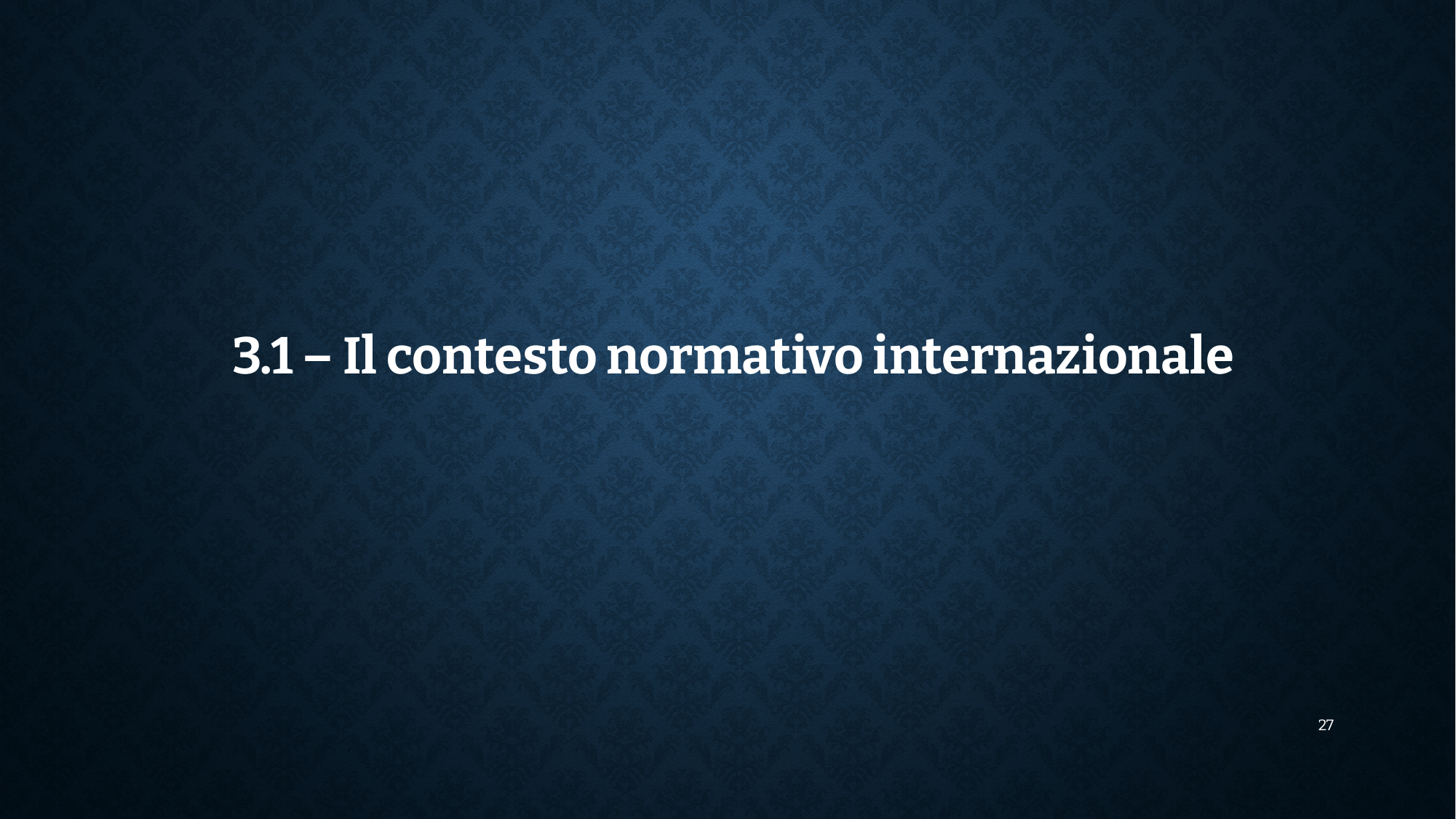

# 3.1 – Il contesto normativo internazionale
27